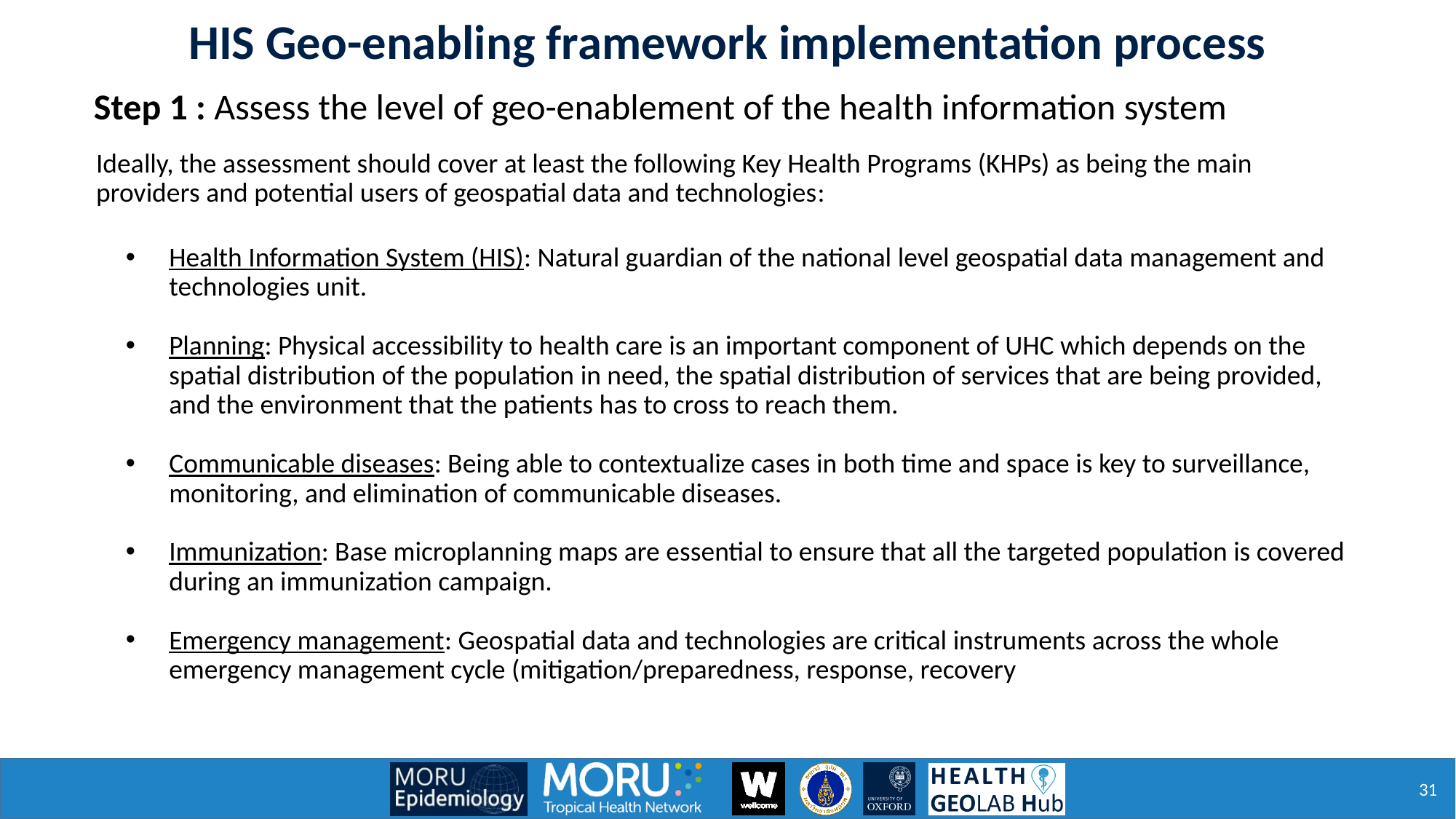

HIS Geo-enabling framework implementation process
Step 1 : Assess the level of geo-enablement of the health information system
Ideally, the assessment should cover at least the following Key Health Programs (KHPs) as being the main providers and potential users of geospatial data and technologies:

Health Information System (HIS): Natural guardian of the national level geospatial data management and technologies unit.

Planning: Physical accessibility to health care is an important component of UHC which depends on the spatial distribution of the population in need, the spatial distribution of services that are being provided, and the environment that the patients has to cross to reach them.

Communicable diseases: Being able to contextualize cases in both time and space is key to surveillance, monitoring, and elimination of communicable diseases.

Immunization: Base microplanning maps are essential to ensure that all the targeted population is covered during an immunization campaign.

Emergency management: Geospatial data and technologies are critical instruments across the whole emergency management cycle (mitigation/preparedness, response, recovery